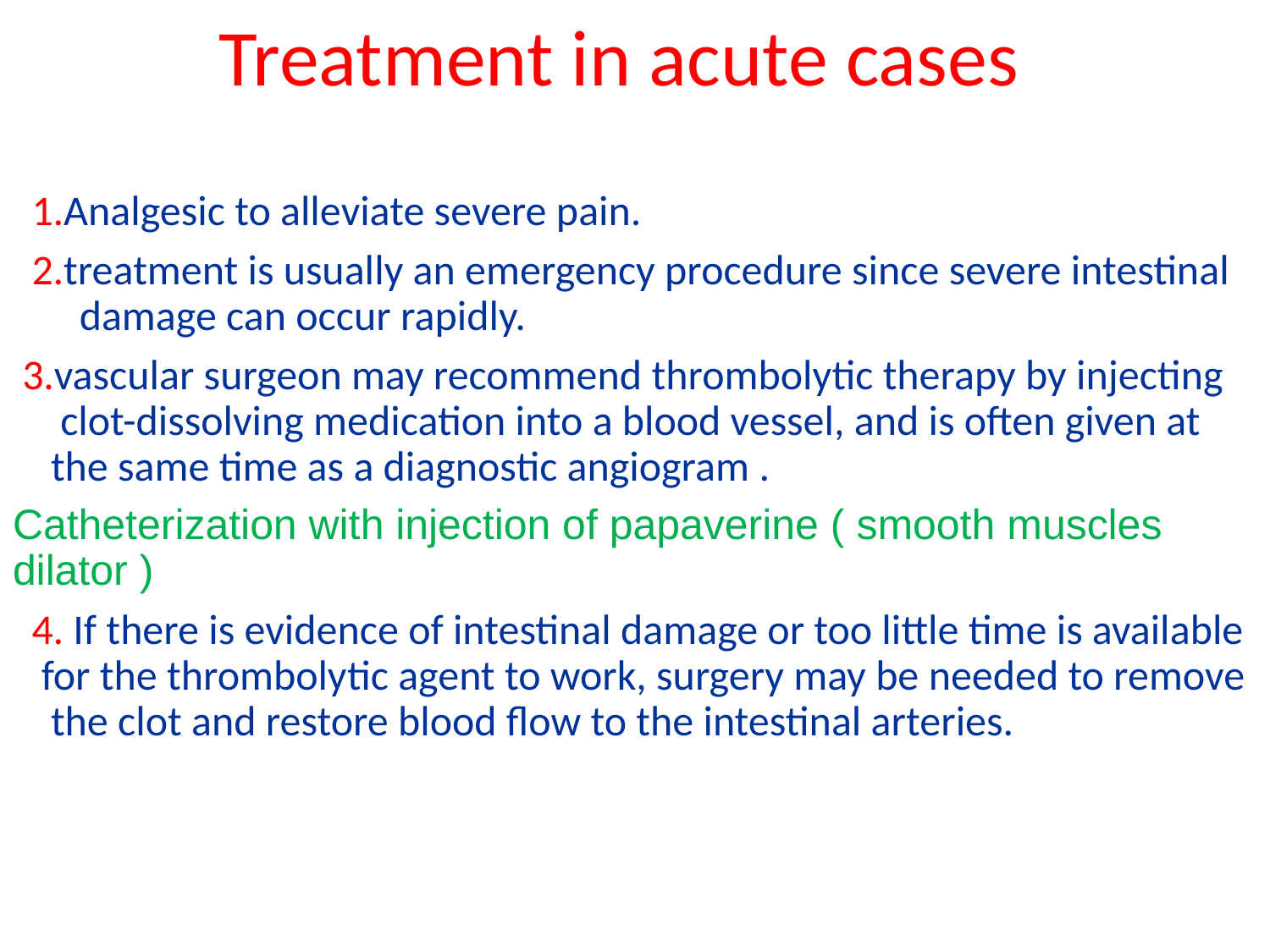

# Treatment in acute cases

  1.Analgesic to alleviate severe pain.
  2.treatment is usually an emergency procedure since severe intestinal          damage can occur rapidly.
 3.vascular surgeon may recommend thrombolytic therapy by injecting         clot-dissolving medication into a blood vessel, and is often given at          the same time as a diagnostic angiogram .
Catheterization with injection of papaverine ( smooth muscles dilator )
  4. If there is evidence of intestinal damage or too little time is available     for the thrombolytic agent to work, surgery may be needed to remove      the clot and restore blood flow to the intestinal arteries.